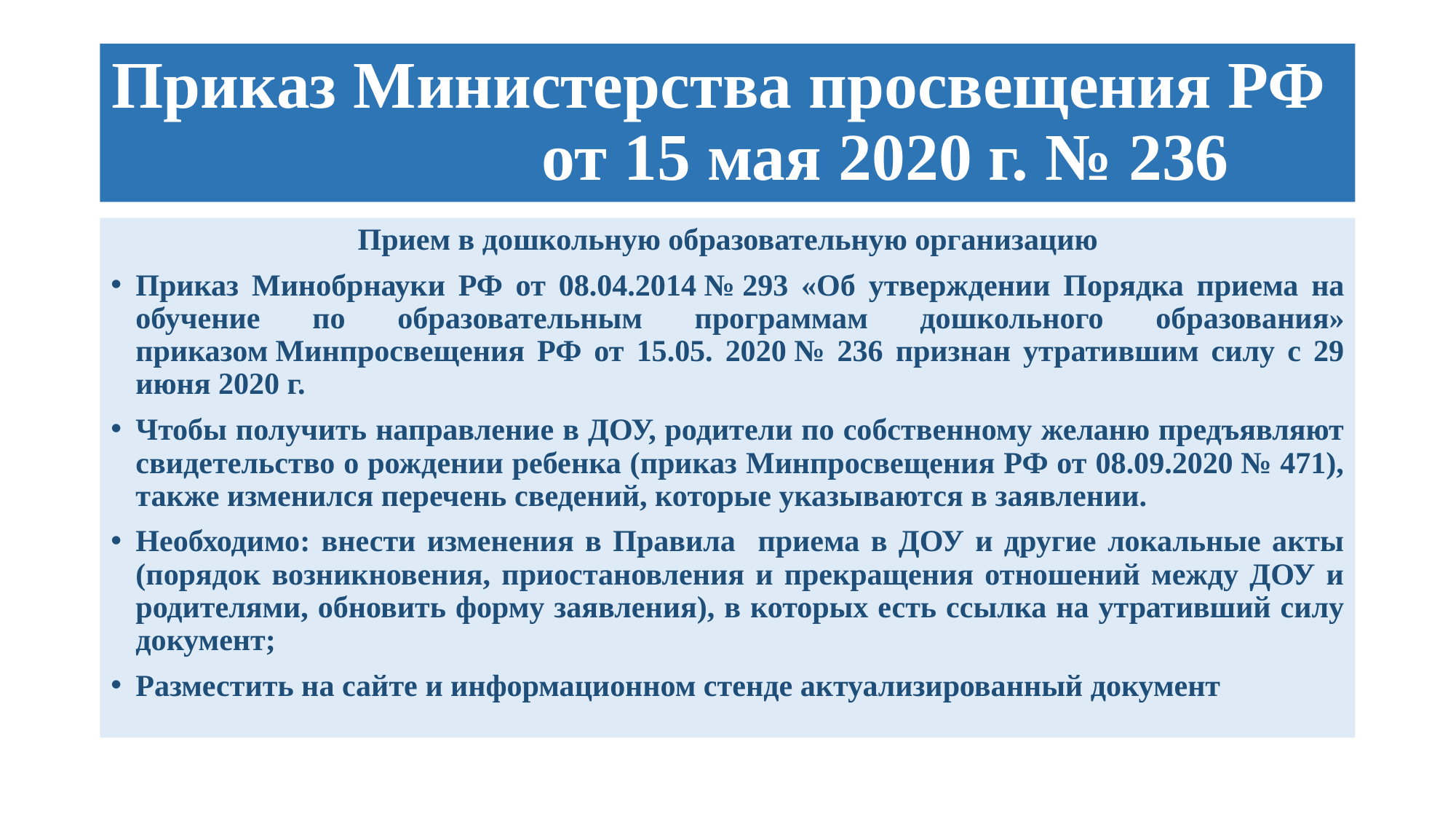

# Приказ Министерства просвещения РФ                     от 15 мая 2020 г. № 236
Прием в дошкольную образовательную организацию
Приказ Минобрнауки РФ от 08.04.2014 № 293 «Об утверждении Порядка приема на обучение по образовательным программам дошкольного образования» приказом Минпросвещения РФ от 15.05. 2020 № 236 признан утратившим силу с 29 июня 2020 г.
Чтобы получить направление в ДОУ, родители по собственному желаню предъявляют свидетельство о рождении ребенка (приказ Минпросвещения РФ от 08.09.2020 № 471), также изменился перечень сведений, которые указываются в заявлении.
Необходимо: внести изменения в Правила  приема в ДОУ и другие локальные акты (порядок возникновения, приостановления и прекращения отношений между ДОУ и родителями, обновить форму заявления), в которых есть ссылка на утративший силу документ;
Разместить на сайте и информационном стенде актуализированный документ